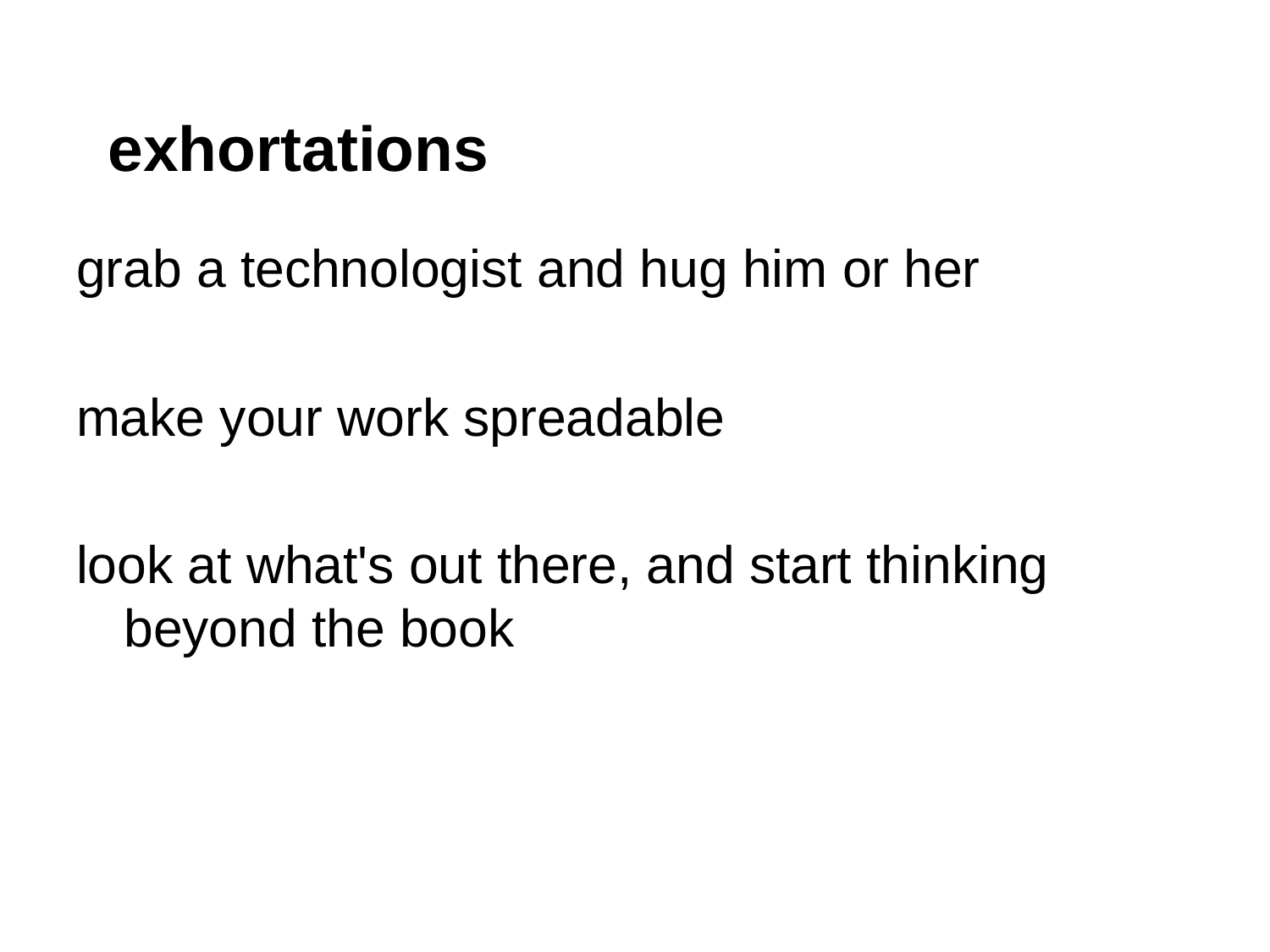

# exhortations
grab a technologist and hug him or her

make your work spreadable

look at what's out there, and start thinking beyond the book